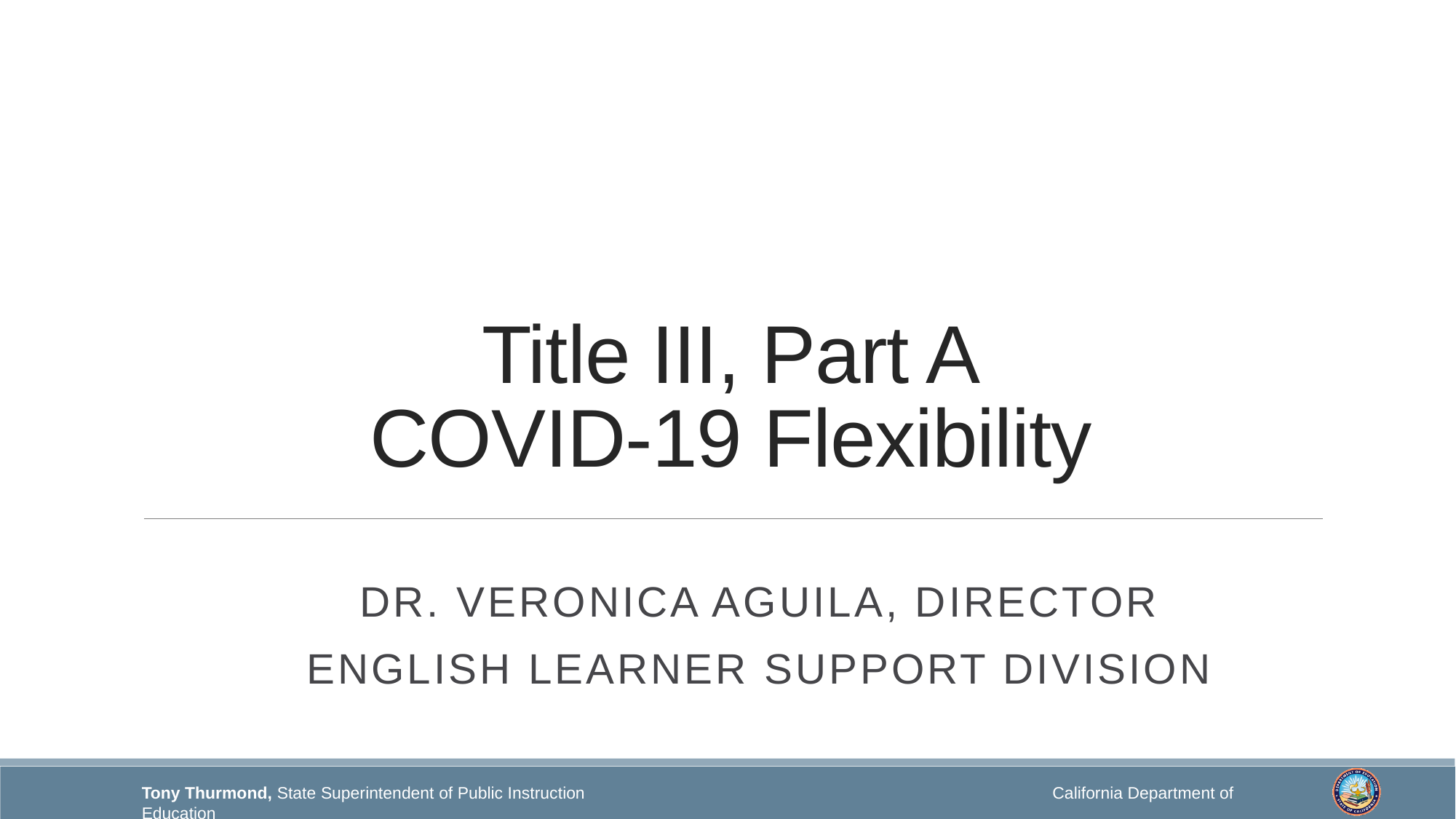

# Title III, Part A COVID-19 Flexibility
DR. Veronica Aguila, director
English learner support Division